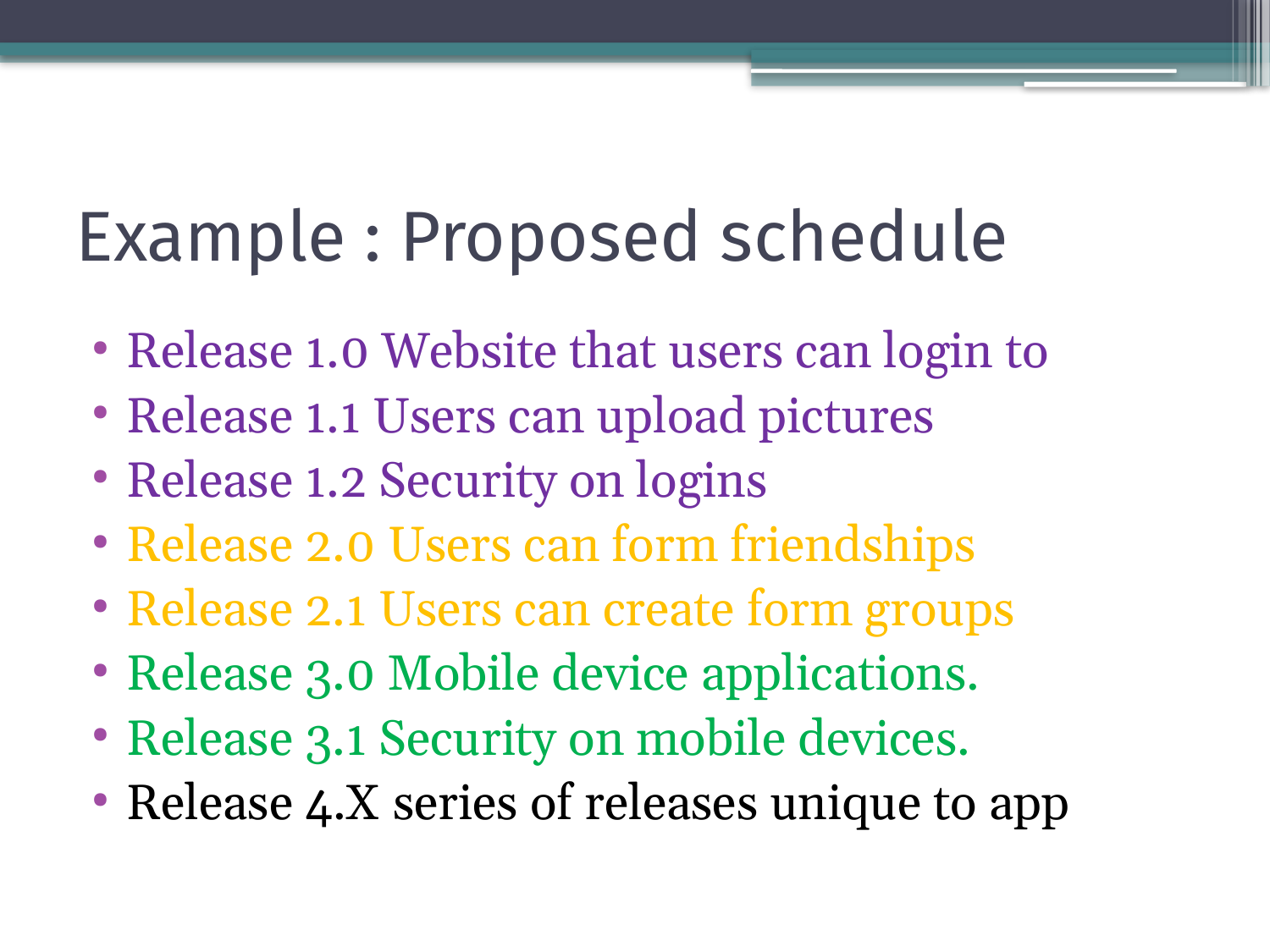

# Example : Proposed schedule
Release 1.0 Website that users can login to
Release 1.1 Users can upload pictures
Release 1.2 Security on logins
Release 2.0 Users can form friendships
Release 2.1 Users can create form groups
Release 3.0 Mobile device applications.
Release 3.1 Security on mobile devices.
Release 4.X series of releases unique to app